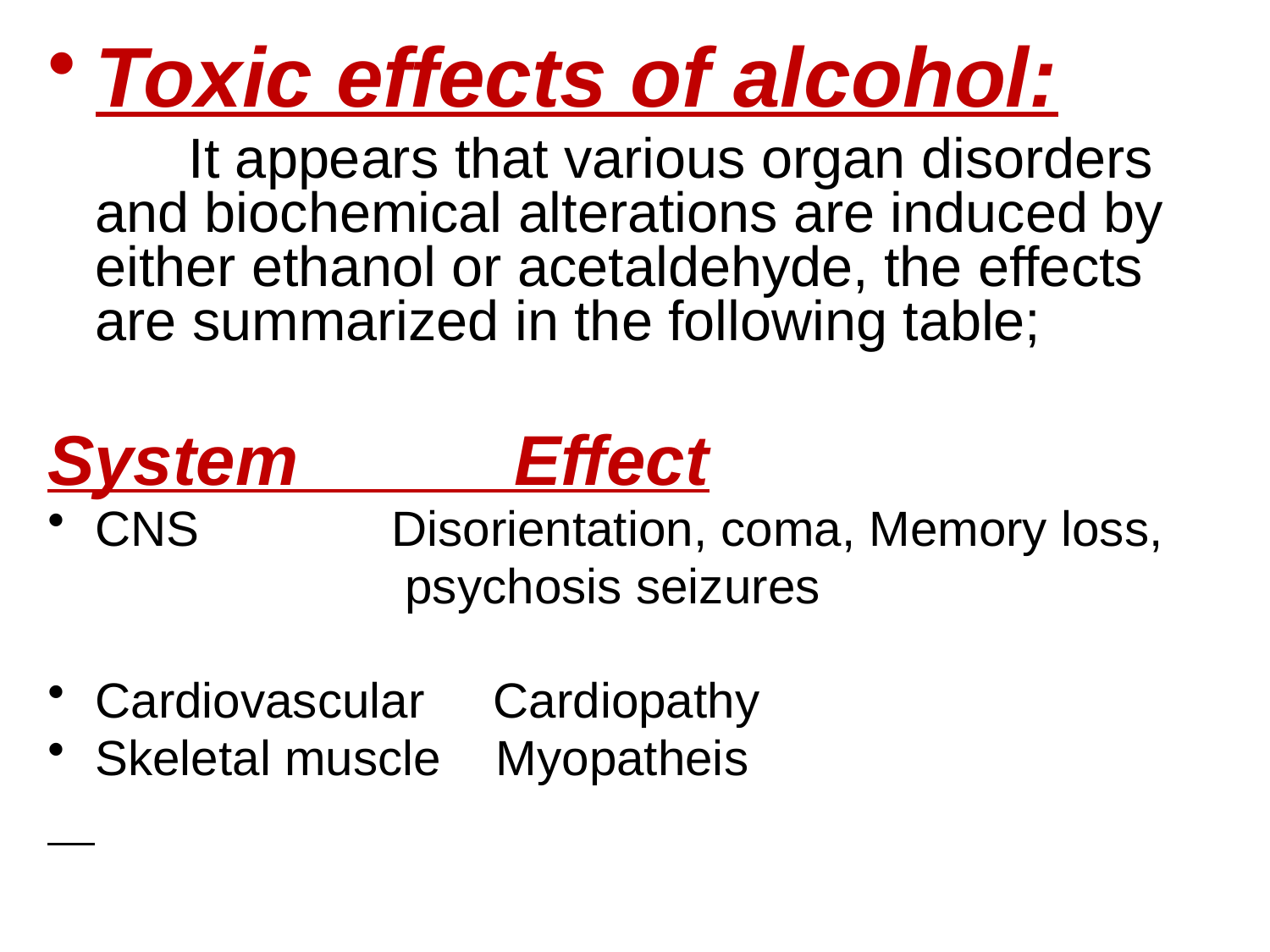

Toxic effects of alcohol:
         It appears that various organ disorders and biochemical alterations are induced by either ethanol or acetaldehyde, the effects are summarized in the following table;

System           Effect
CNS              Disorientation, coma, Memory loss,
                          psychosis seizures

Cardiovascular     Cardiopathy
Skeletal muscle    Myopatheis